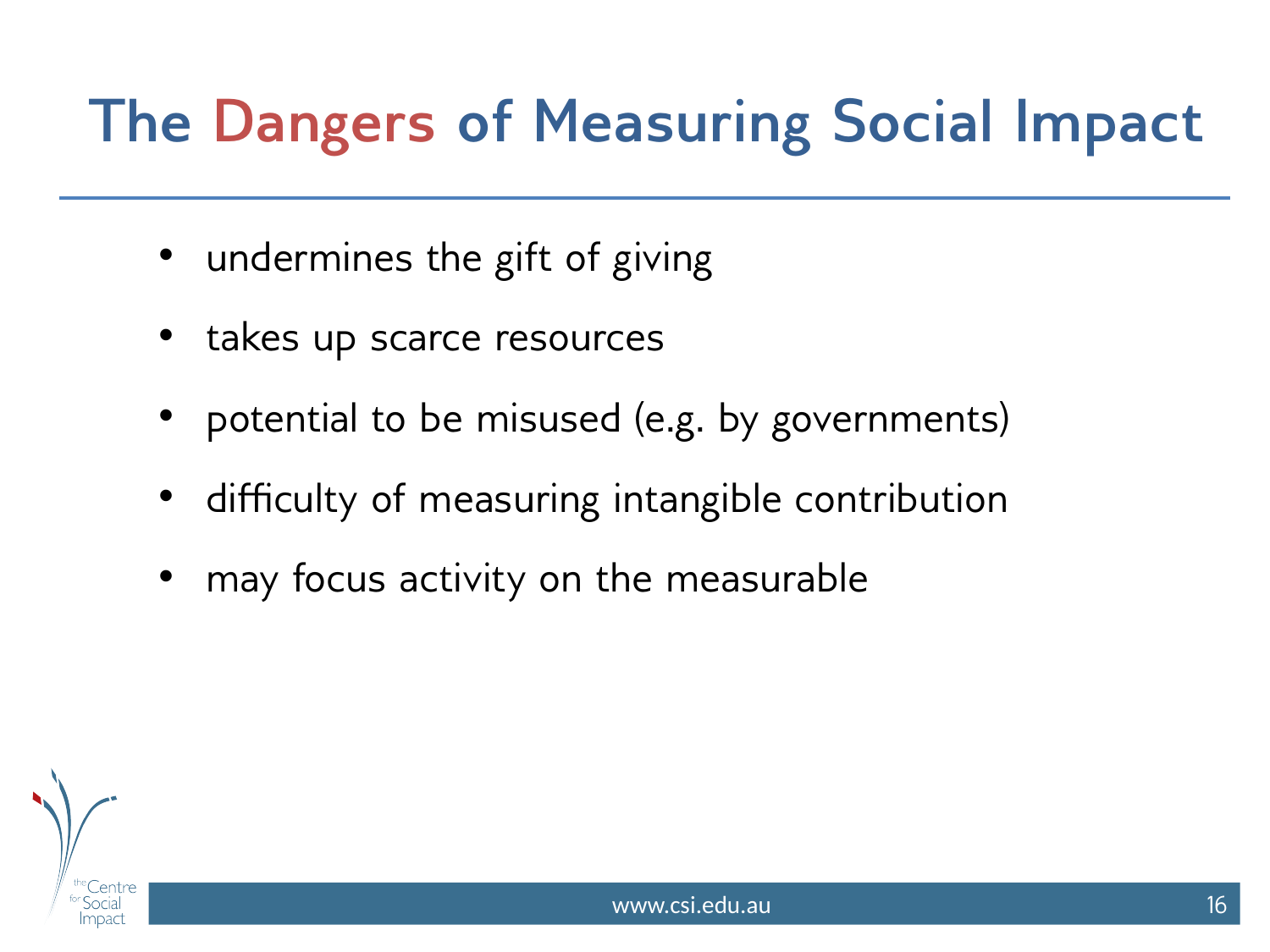

# The Dangers of Measuring Social Impact
undermines the gift of giving
takes up scarce resources
potential to be misused (e.g. by governments)
difficulty of measuring intangible contribution
may focus activity on the measurable